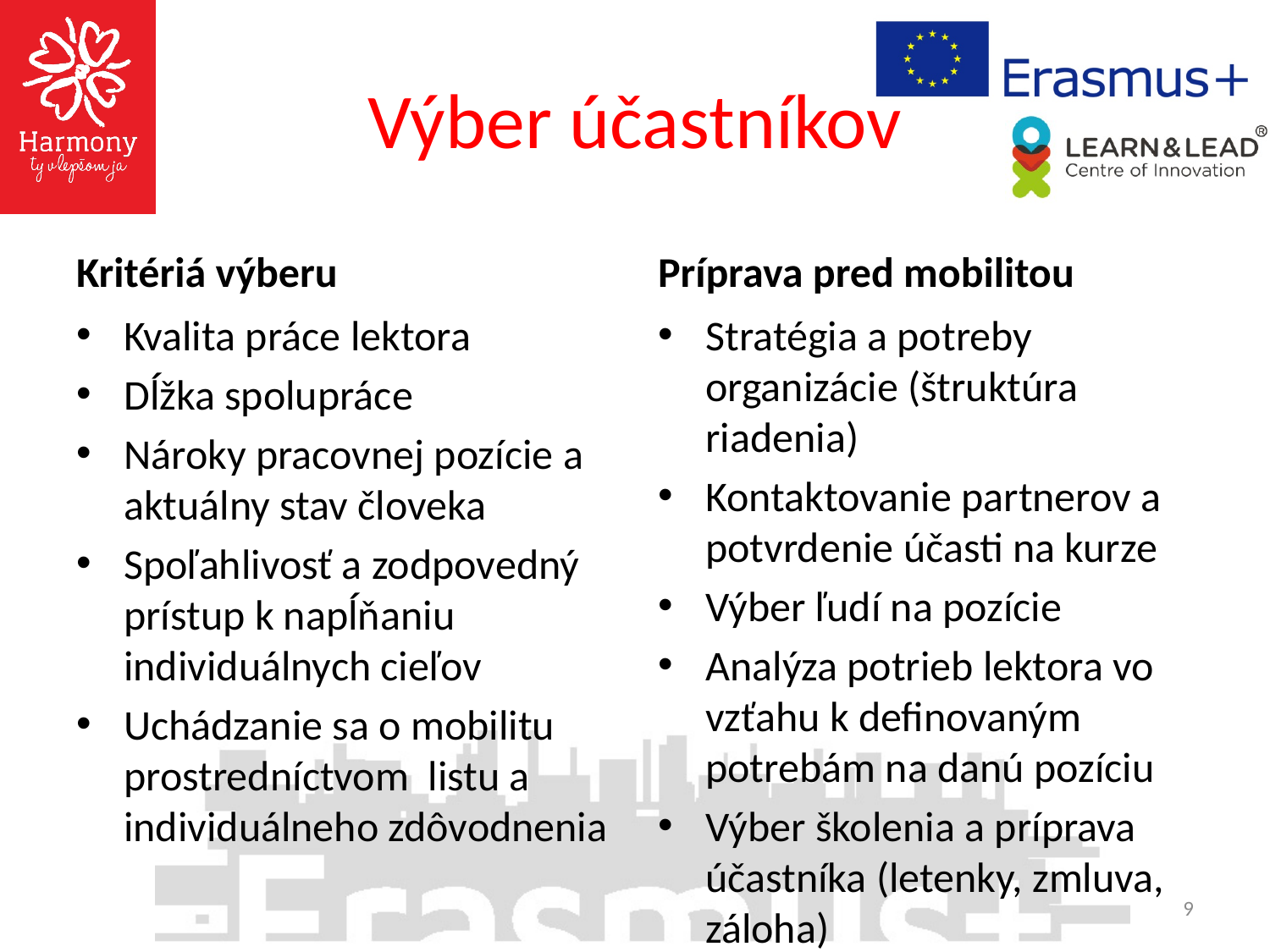

# Výber účastníkov
Kritériá výberu
Príprava pred mobilitou
Kvalita práce lektora
Dĺžka spolupráce
Nároky pracovnej pozície a aktuálny stav človeka
Spoľahlivosť a zodpovedný prístup k napĺňaniu individuálnych cieľov
Uchádzanie sa o mobilitu prostredníctvom  listu a individuálneho zdôvodnenia
Stratégia a potreby organizácie (štruktúra riadenia)
Kontaktovanie partnerov a potvrdenie účasti na kurze
Výber ľudí na pozície
Analýza potrieb lektora vo vzťahu k definovaným potrebám na danú pozíciu
Výber školenia a príprava účastníka (letenky, zmluva, záloha)

9